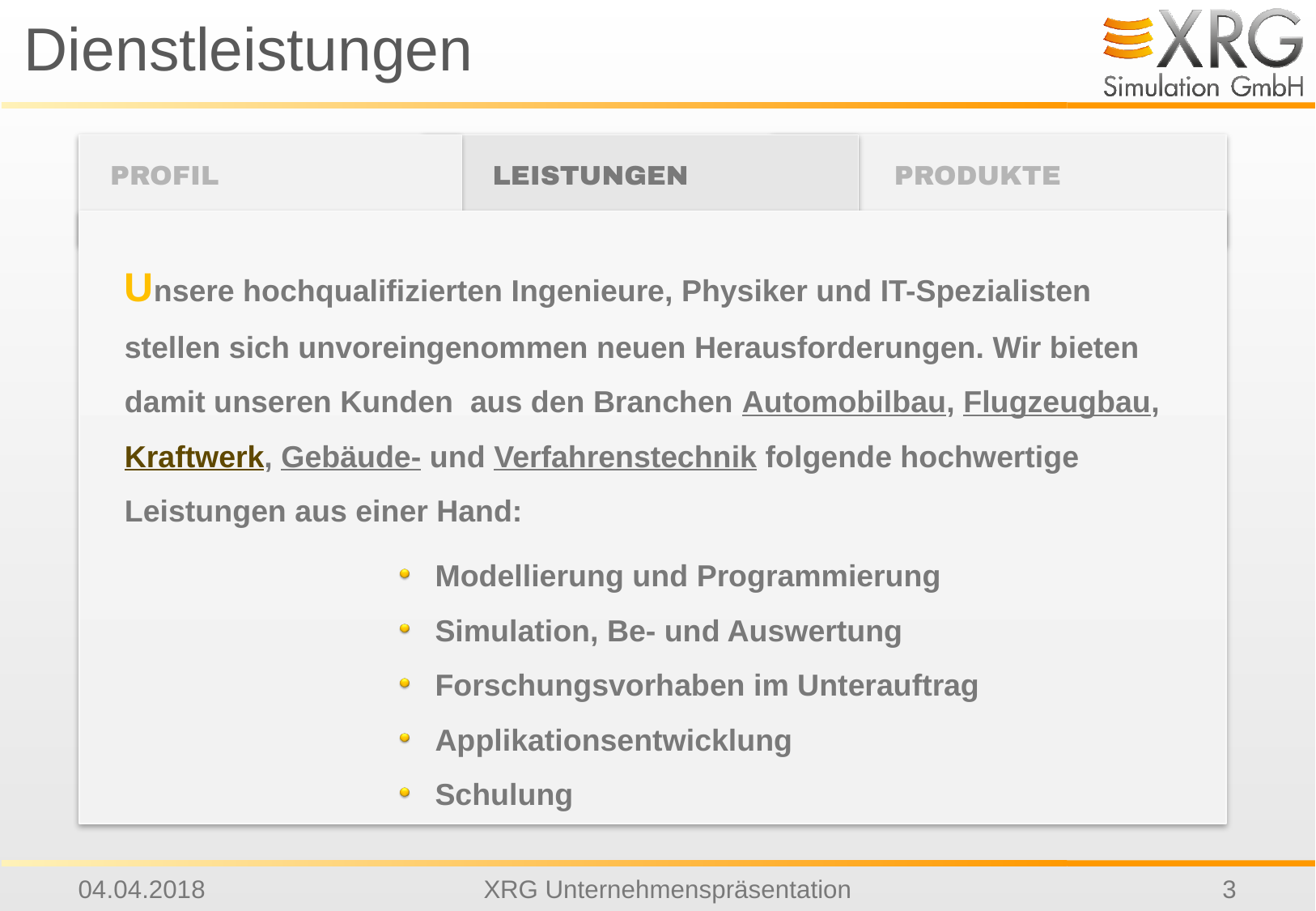

# Dienstleistungen

PROFIL
LEISTUNGEN
PRODUKTE

Unsere hochqualifizierten Ingenieure, Physiker und IT-Spezialisten  stellen sich unvoreingenommen neuen Herausforderungen. Wir bieten damit unseren Kunden  aus den Branchen Automobilbau, Flugzeugbau, Kraftwerk, Gebäude- und Verfahrenstechnik folgende hochwertige Leistungen aus einer Hand:
Modellierung und Programmierung
Simulation, Be- und Auswertung
Forschungsvorhaben im Unterauftrag
Applikationsentwicklung
Schulung
04.04.2018
XRG Unternehmenspräsentation
3